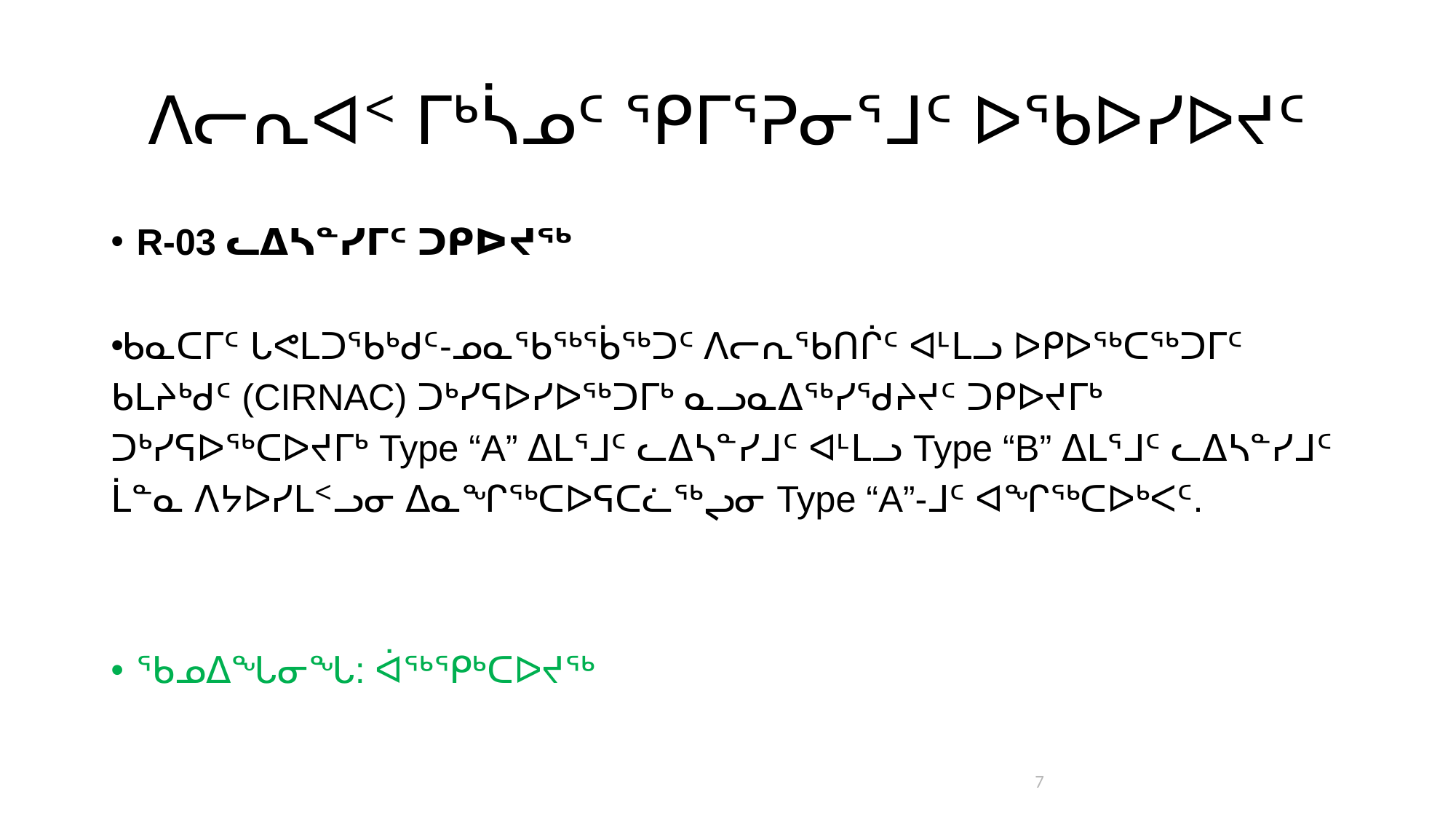

# ᐱᓕᕆᐊᑉ ᒥᒃᓵᓄᑦ ᕿᒥᕐᕈᓂᕐᒧᑦ ᐅᖃᐅᓯᐅᔪᑦ
R-03 ᓚᐃᓴᓐᓯᒥᑦ ᑐᑭᐅᔪᖅ

ᑲᓇᑕᒥᑦ ᒐᕙᒪᑐᖃᒃᑯᑦ-ᓄᓇᖃᖅᖄᖅᑐᑦ ᐱᓕᕆᖃᑎᒌᑦ ᐊᒻᒪᓗ ᐅᑭᐅᖅᑕᖅᑐᒥᑦ ᑲᒪᔨᒃᑯᑦ (CIRNAC) ᑐᒃᓯᕋᐅᓯᐅᖅᑐᒥᒃ ᓇᓗᓇᐃᖅᓯᖁᔨᔪᑦ ᑐᑭᐅᔪᒥᒃ ᑐᒃᓯᕋᐅᖅᑕᐅᔪᒥᒃ Type “A” ᐃᒪᕐᒧᑦ ᓚᐃᓴᓐᓯᒧᑦ ᐊᒻᒪᓗ Type “B” ᐃᒪᕐᒧᑦ ᓚᐃᓴᓐᓯᒧᑦ ᒫᓐᓇ ᐱᔭᐅᓯᒪᑉᓗᓂ ᐃᓇᖏᖅᑕᐅᕋᑕᓛᖅᖢᓂ Type “A”-ᒧᑦ ᐊᖏᖅᑕᐅᒃᐸᑦ.

ᖃᓄᐃᖓᓂᖓ: ᐋᖅᕿᒃᑕᐅᔪᖅ
7